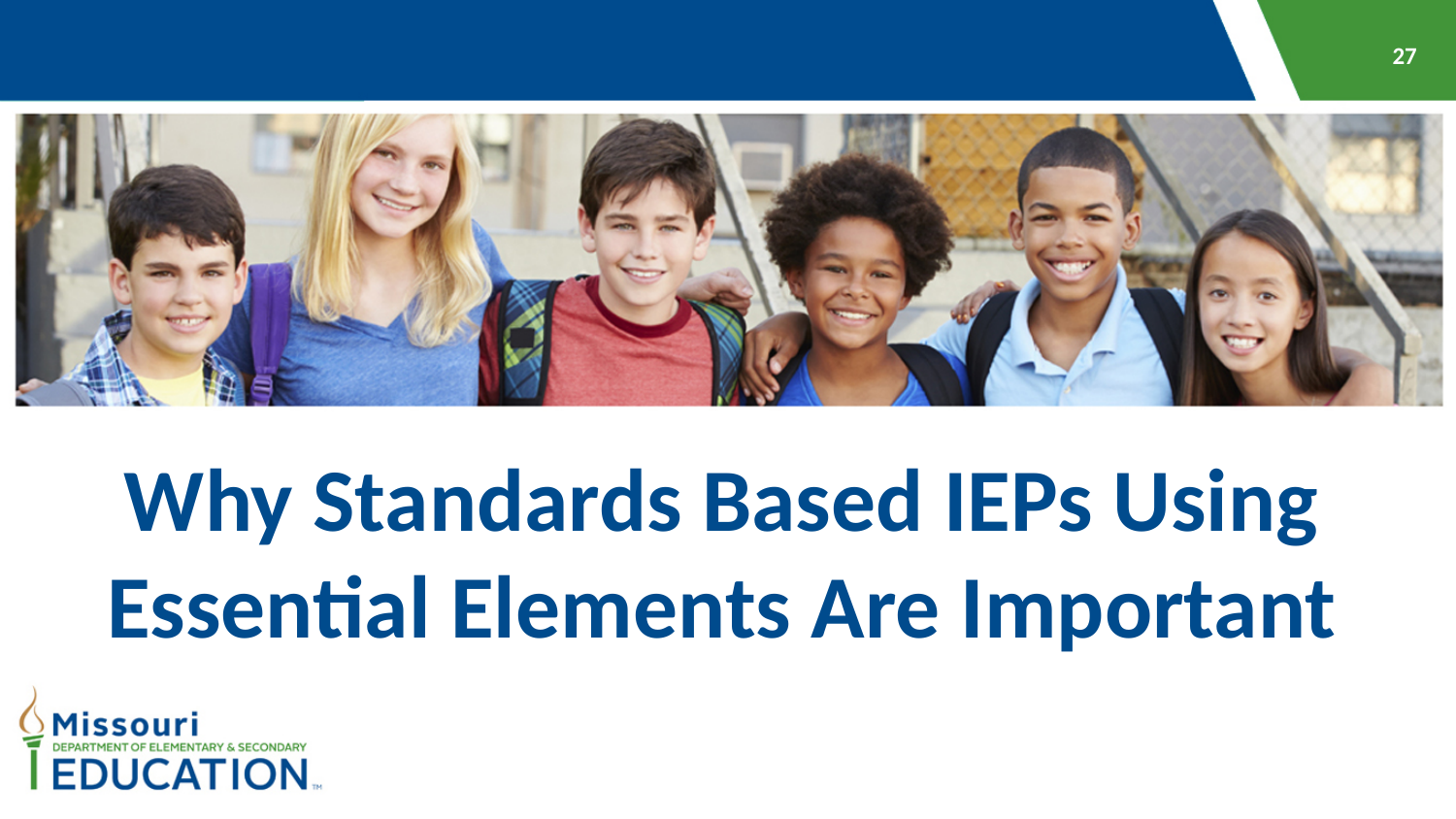

Why Standards Based IEPs Using Essential Elements Are Important